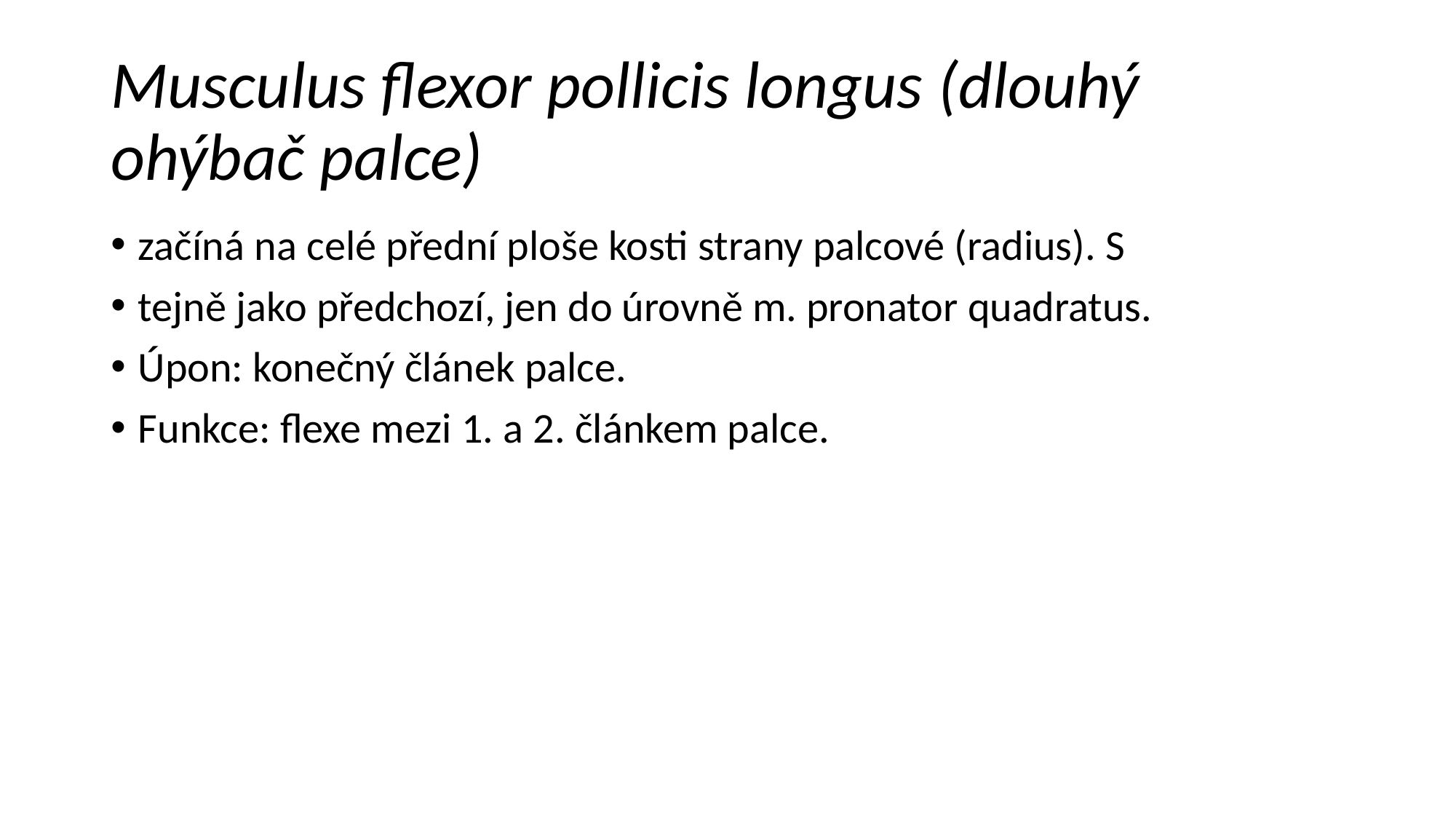

# Musculus flexor pollicis longus (dlouhý ohýbač palce)
začíná na celé přední ploše kosti strany palcové (radius). S
tejně jako předchozí, jen do úrovně m. pronator quadratus.
Úpon: konečný článek palce.
Funkce: flexe mezi 1. a 2. článkem palce.